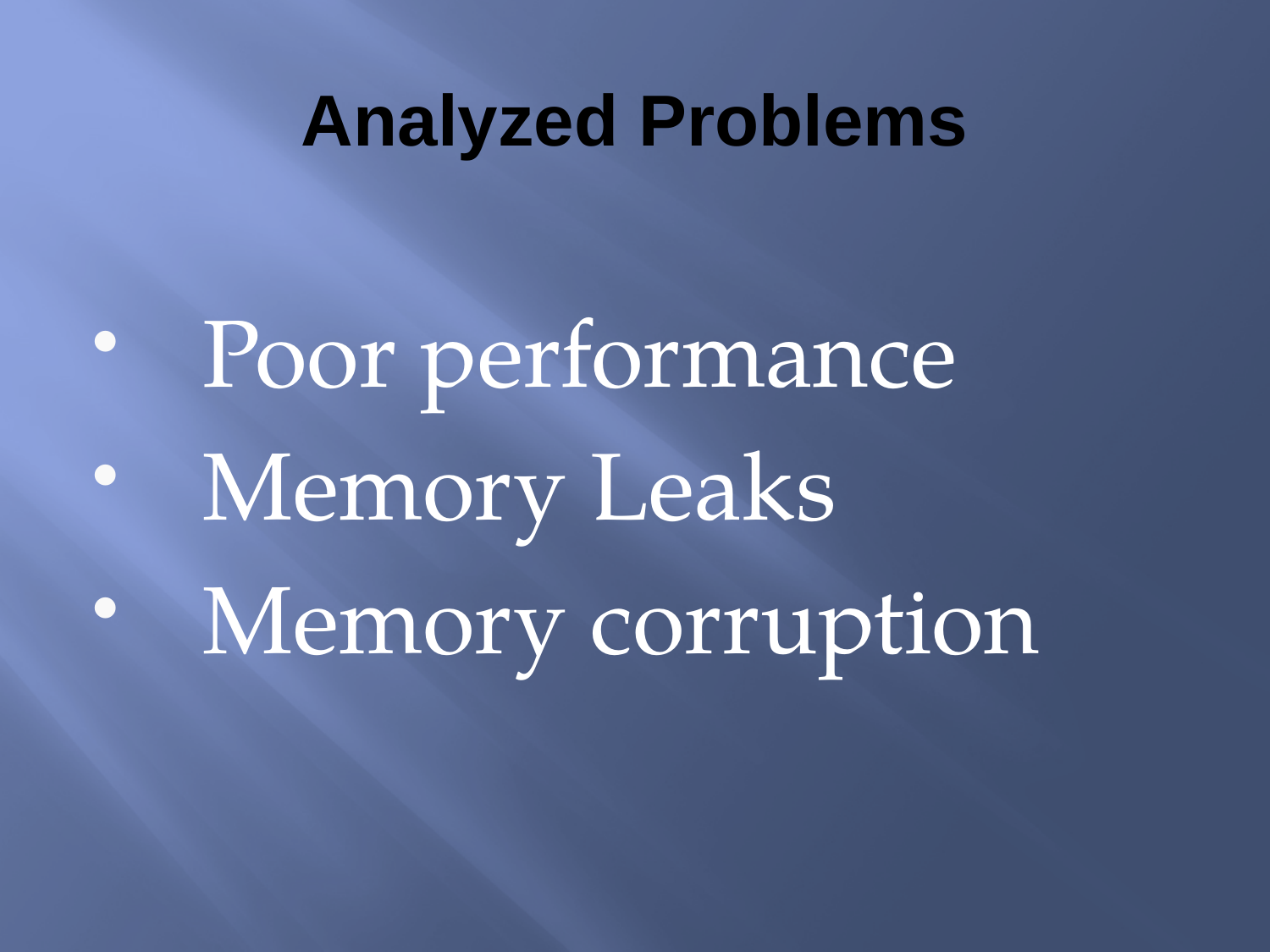

# Analyzed Problems
Poor performance
Memory Leaks
Memory corruption